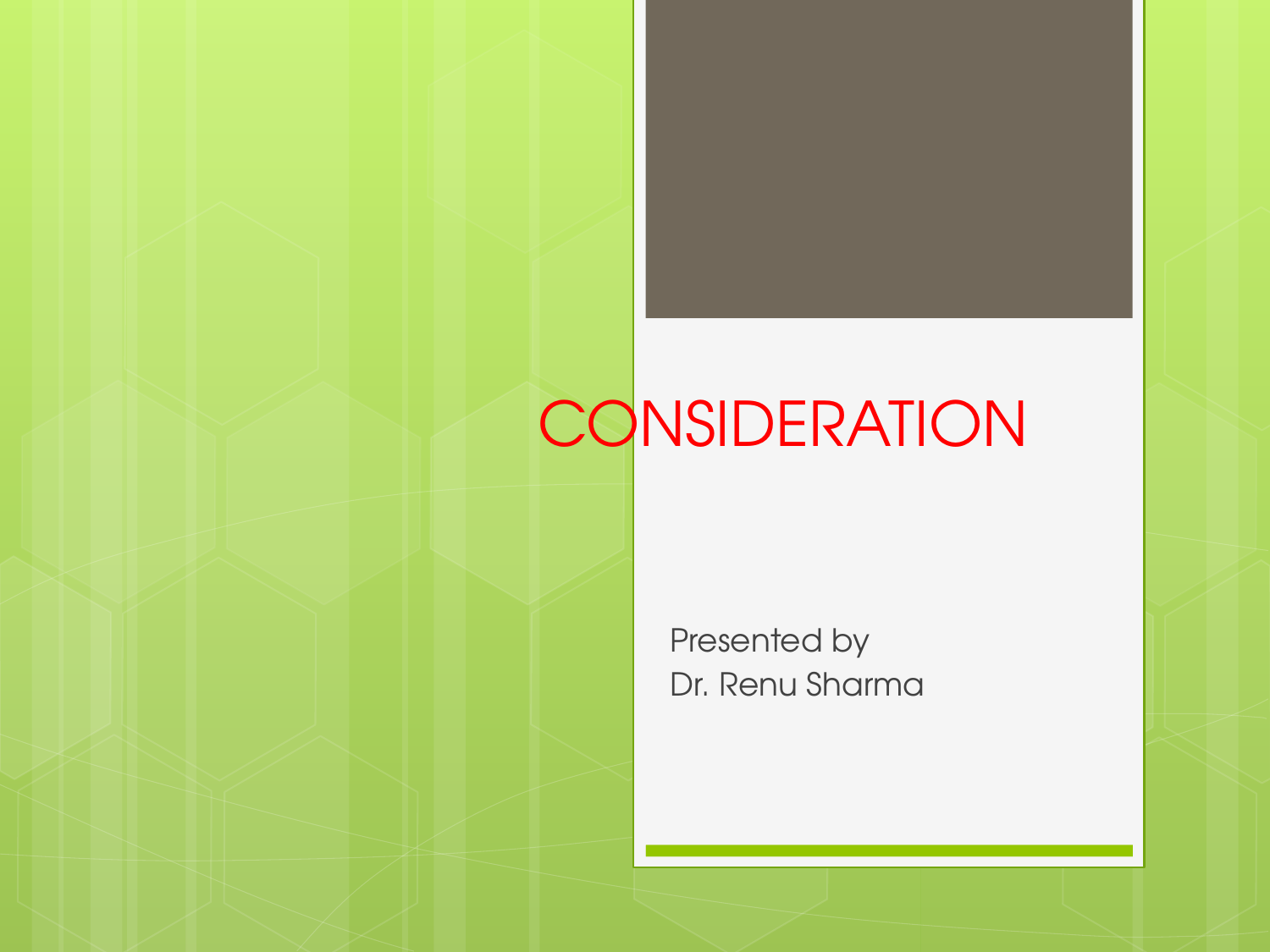

# CONSIDERATION
Presented by
Dr. Renu Sharma